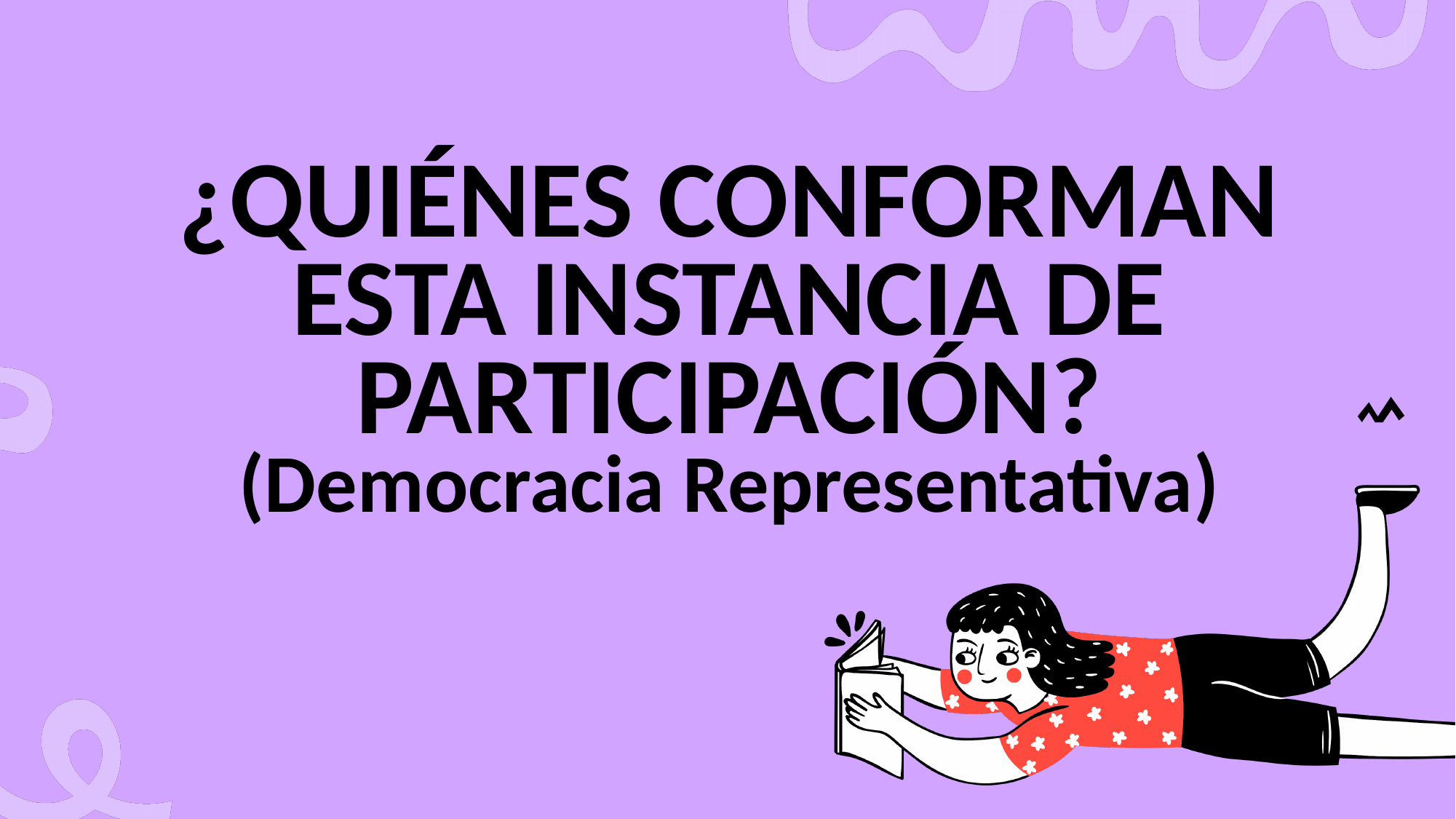

# ¿QuiÉnes conforman esta instancia de participación? (Democracia Representativa)